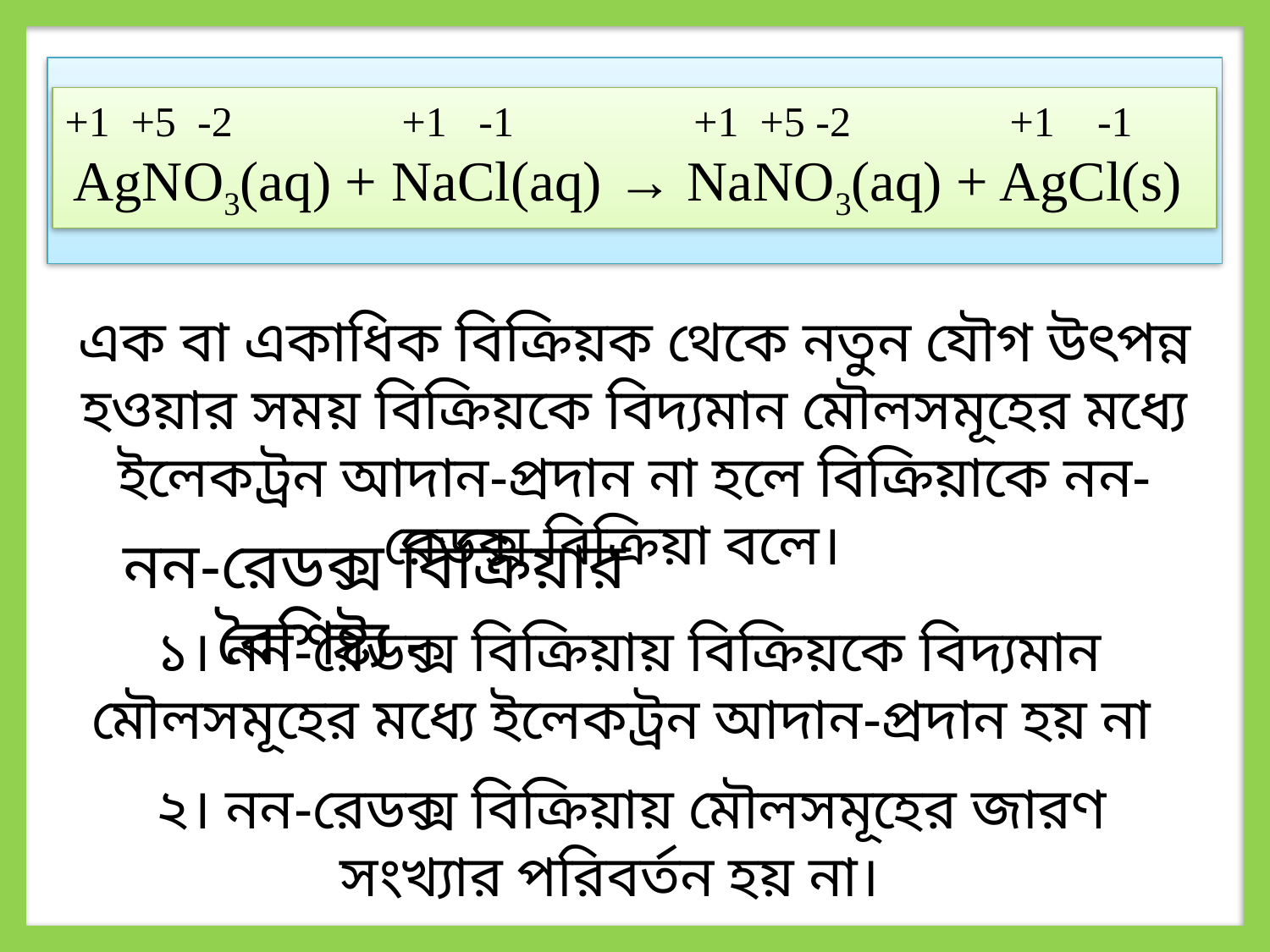

+1  +5  -2                +1   -1                 +1  +5 -2               +1    -1
AgNO3(aq) + NaCl(aq) → NaNO3(aq) + AgCl(s)
এক বা একাধিক বিক্রিয়ক থেকে নতুন যৌগ উৎপন্ন হওয়ার সময় বিক্রিয়কে বিদ্যমান মৌলসমূহের মধ্যে ইলেকট্রন আদান-প্রদান না হলে বিক্রিয়াকে নন-রেডক্স বিক্রিয়া বলে।
নন-রেডক্স বিক্রিয়ার বৈশিষ্ট্য -
১। নন-রেডক্স বিক্রিয়ায় বিক্রিয়কে বিদ্যমান মৌলসমূহের মধ্যে ইলেকট্রন আদান-প্রদান হয় না
২। নন-রেডক্স বিক্রিয়ায় মৌলসমূহের জারণ সংখ্যার পরিবর্তন হয় না।